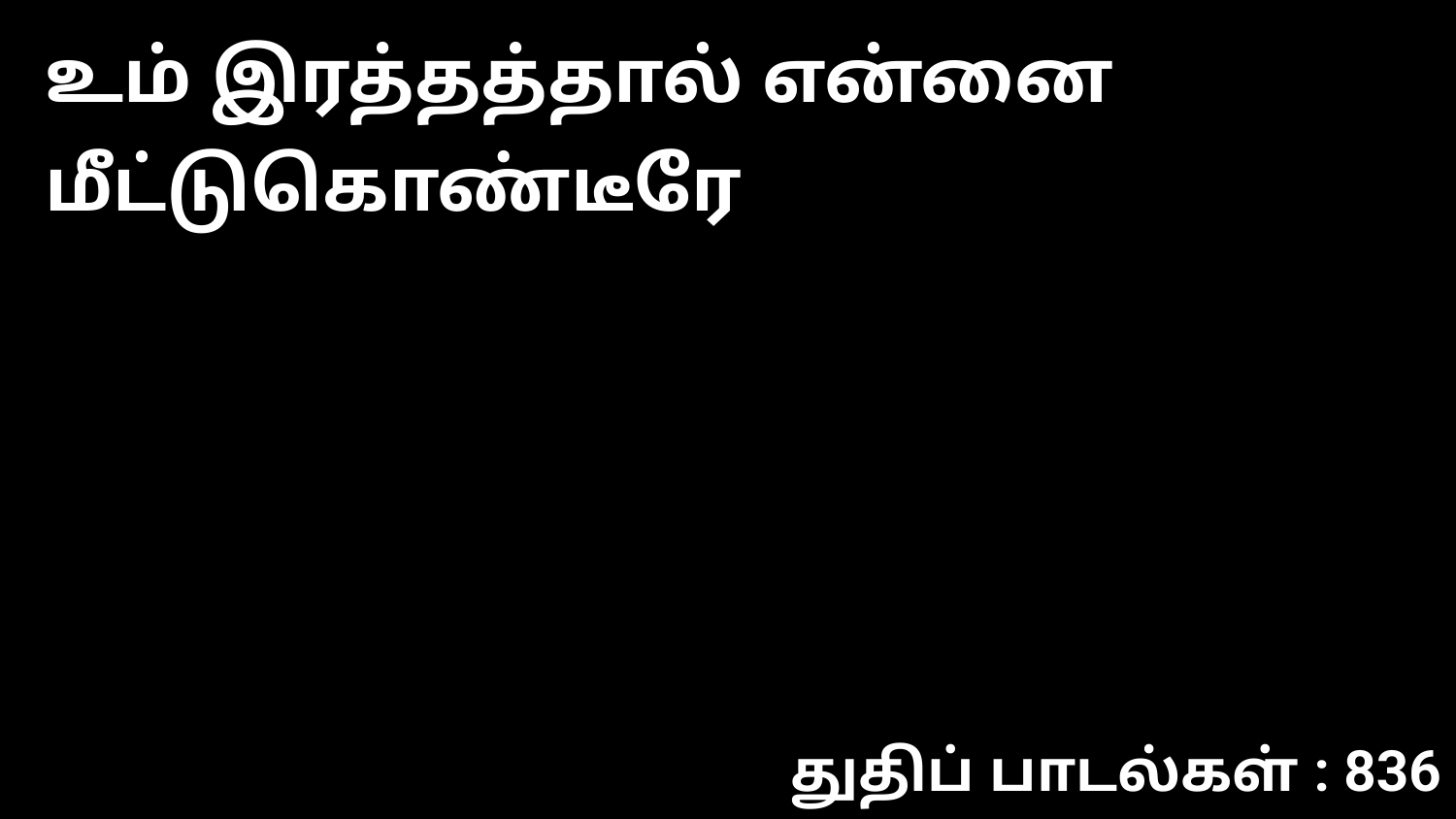

உம் இரத்தத்தால் என்னை மீட்டுகொண்டீரே
துதிப் பாடல்கள் : 836